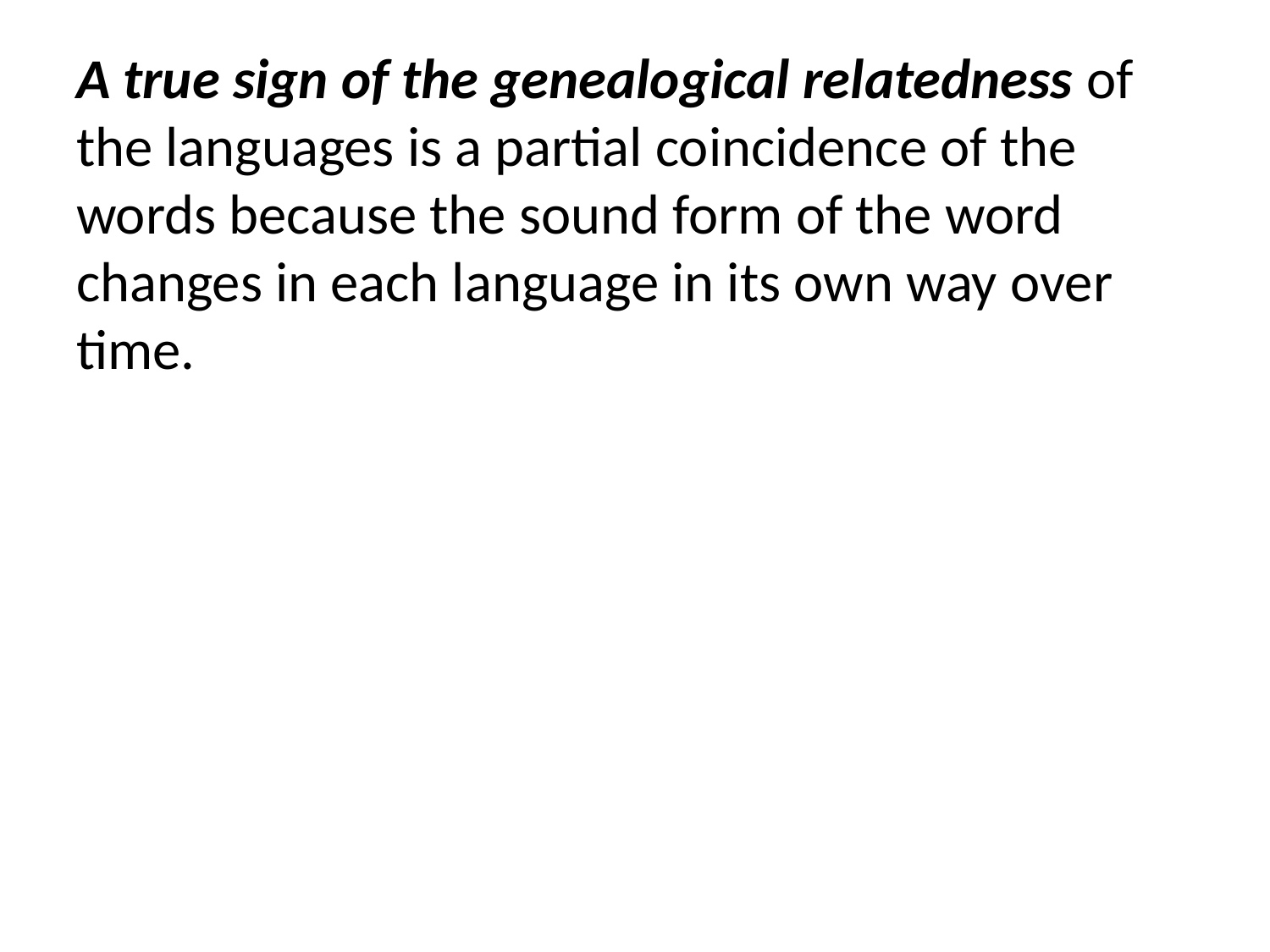

A true sign of the genealogical relatedness of the languages is a partial coincidence of the words because the sound form of the word changes in each language in its own way over time.